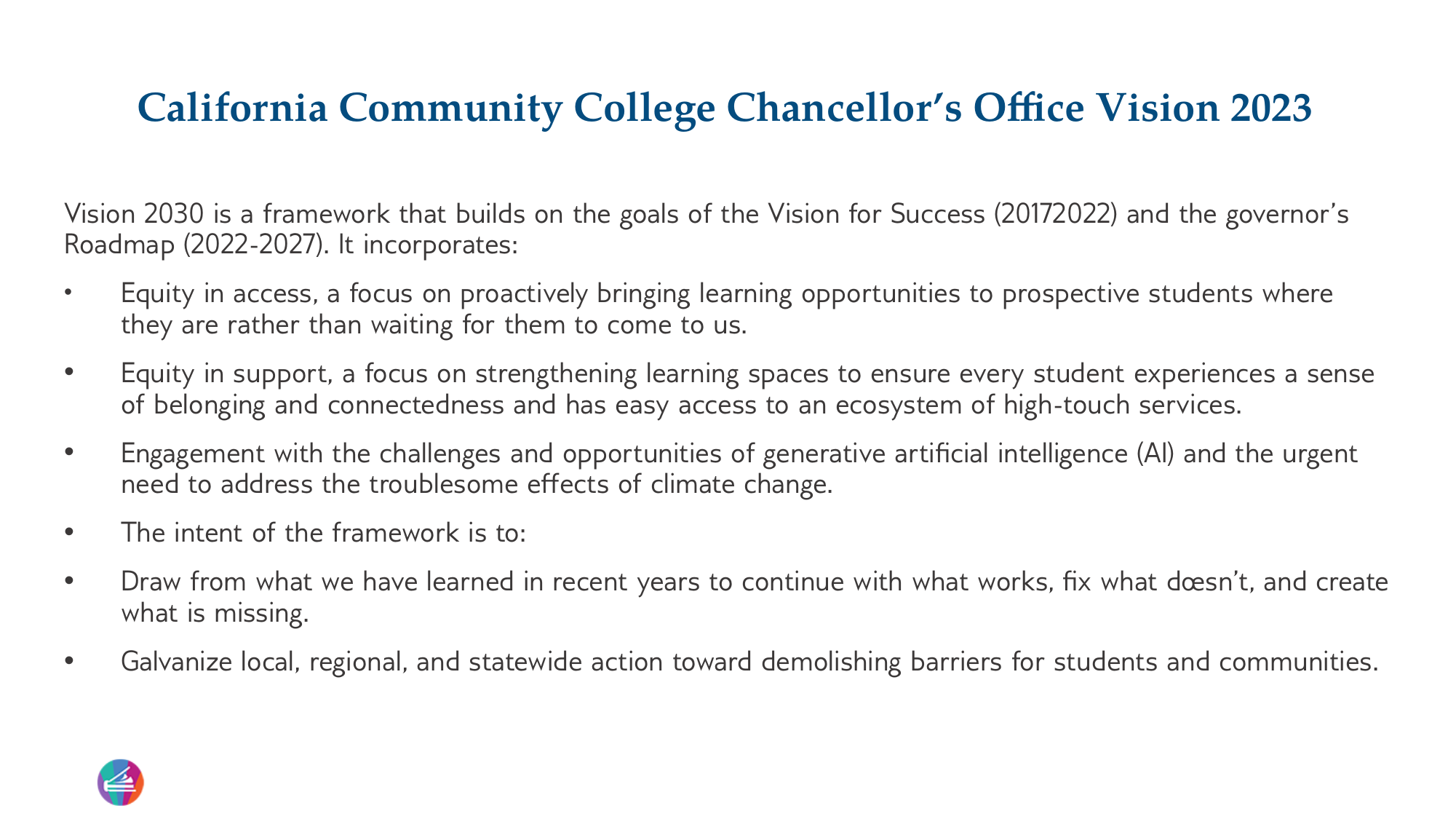

# California Community College Chancellor’s Office Vision 2023

Vision 2030 is a framework that builds on the goals of the Vision for Success (20172022) and the governor’s Roadmap (2022-2027). It incorporates:
Equity in access, a focus on proactively bringing learning opportunities to prospective students where they are rather than waiting for them to come to us.
Equity in support, a focus on strengthening learning spaces to ensure every student experiences a sense of belonging and connectedness and has easy access to an ecosystem of high-touch services.
Engagement with the challenges and opportunities of generative artificial intelligence (AI) and the urgent need to address the troublesome effects of climate change.
The intent of the framework is to:
Draw from what we have learned in recent years to continue with what works, fix what doesn’t, and create what is missing.
Galvanize local, regional, and statewide action toward demolishing barriers for students and communities.